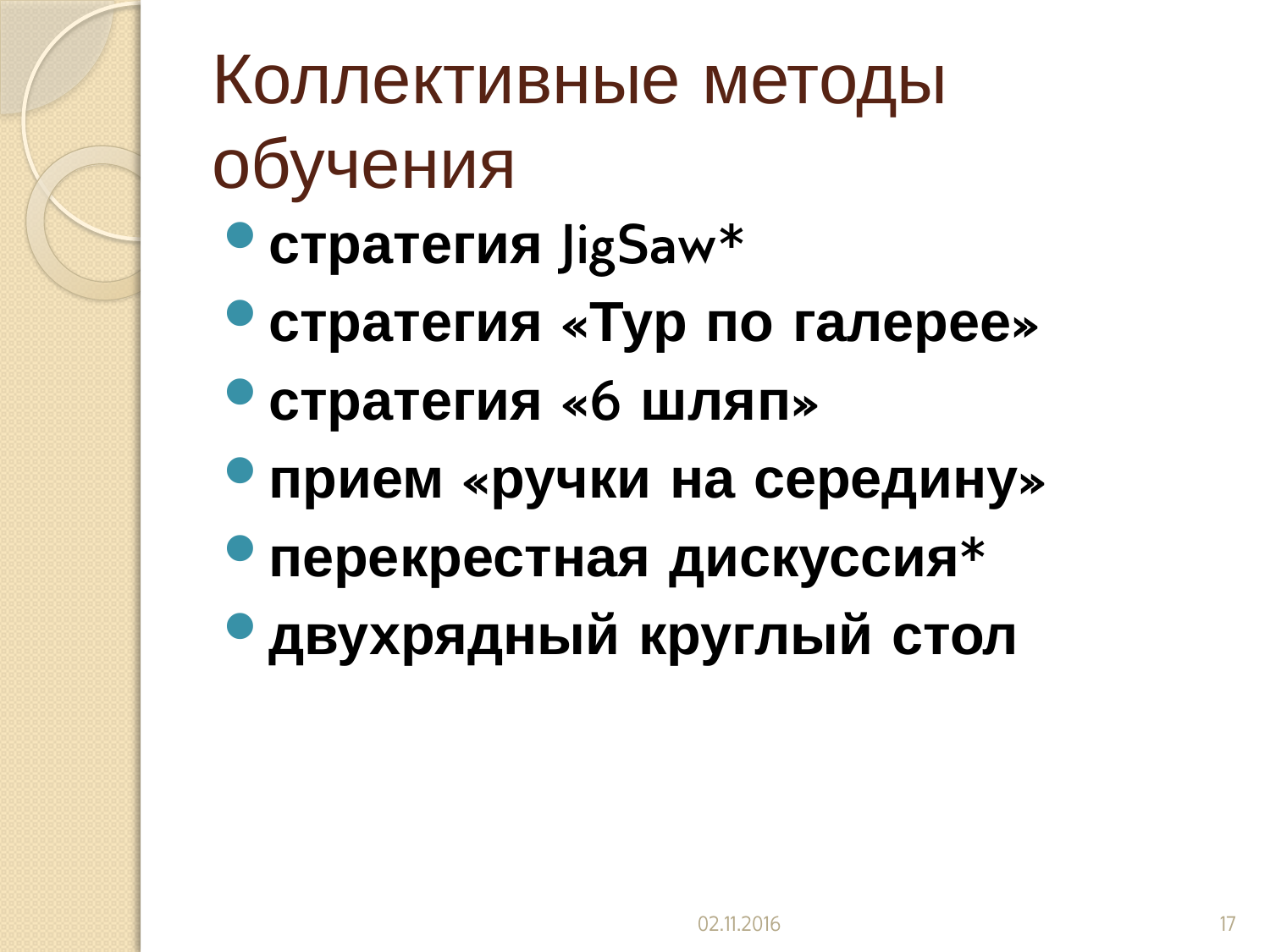

# Коллективные методы обучения
стратегия JigSaw*
стратегия «Тур по галерее»
стратегия «6 шляп»
прием «ручки на середину»
перекрестная дискуссия*
двухрядный круглый стол

02.11.2016
17